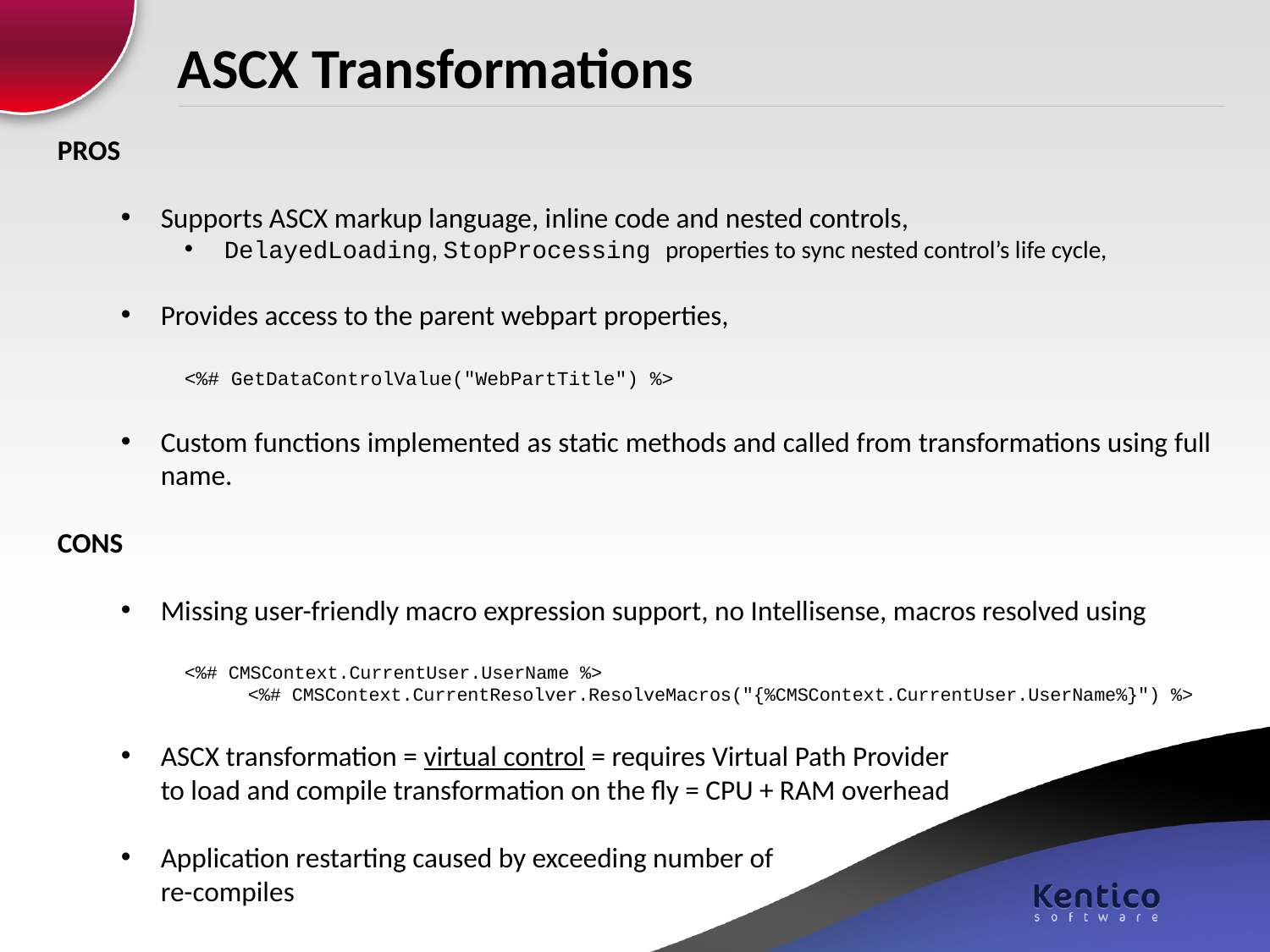

ASCX Transformations
PROS

Supports ASCX markup language, inline code and nested controls,
DelayedLoading, StopProcessing properties to sync nested control’s life cycle,

Provides access to the parent webpart properties,

	<%# GetDataControlValue("WebPartTitle") %>

Custom functions implemented as static methods and called from transformations using full name.

CONS

Missing user-friendly macro expression support, no Intellisense, macros resolved using

	<%# CMSContext.CurrentUser.UserName %>
	<%# CMSContext.CurrentResolver.ResolveMacros("{%CMSContext.CurrentUser.UserName%}") %>

ASCX transformation = virtual control = requires Virtual Path Provider
to load and compile transformation on the fly = CPU + RAM overhead

Application restarting caused by exceeding number of
re-compiles